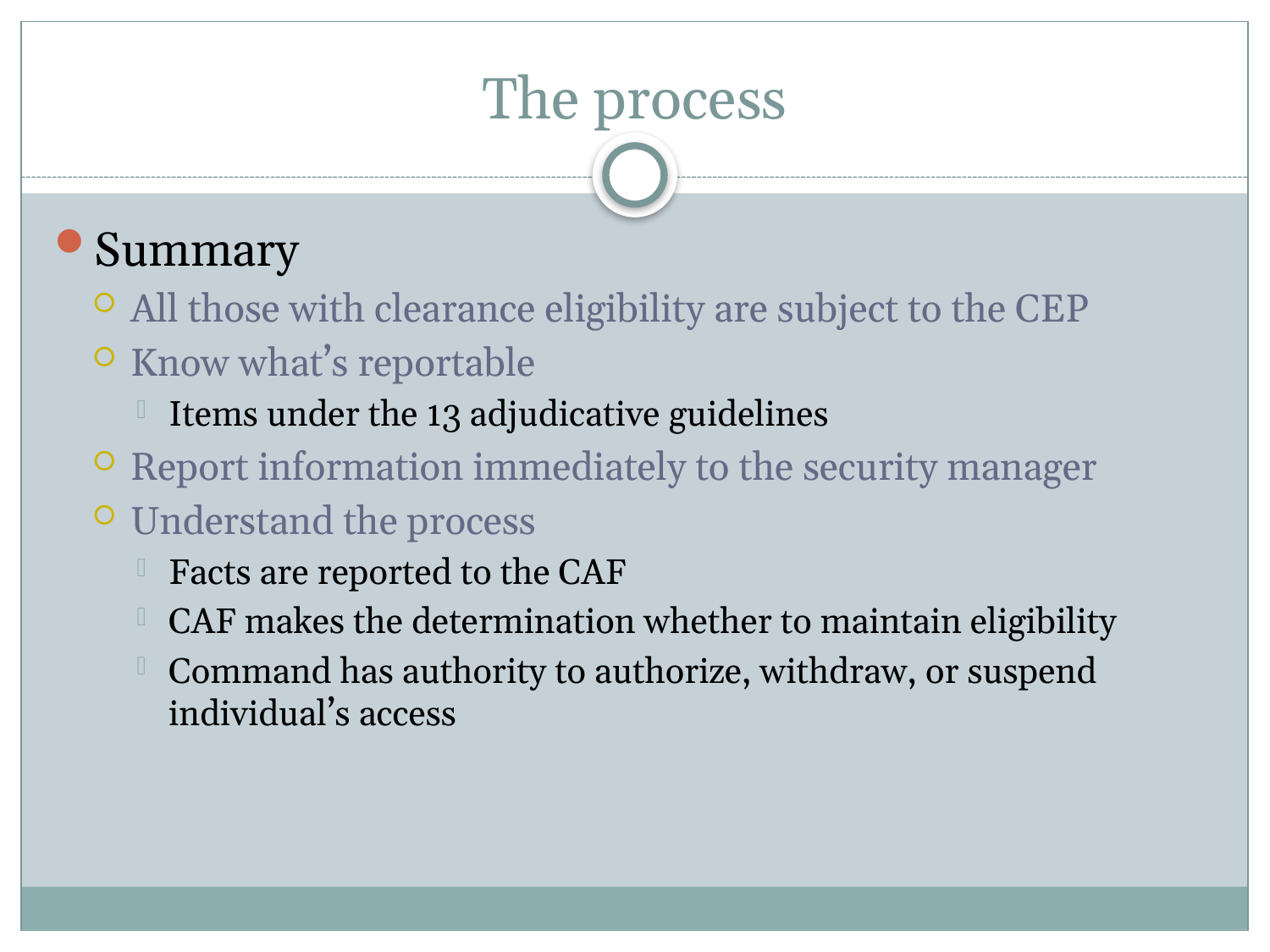

# The process
Summary
All those with clearance eligibility are subject to the CEP
Know what’s reportable
Items under the 13 adjudicative guidelines
Report information immediately to the security manager
Understand the process
Facts are reported to the CAF
CAF makes the determination whether to maintain eligibility
Command has authority to authorize, withdraw, or suspend individual’s access